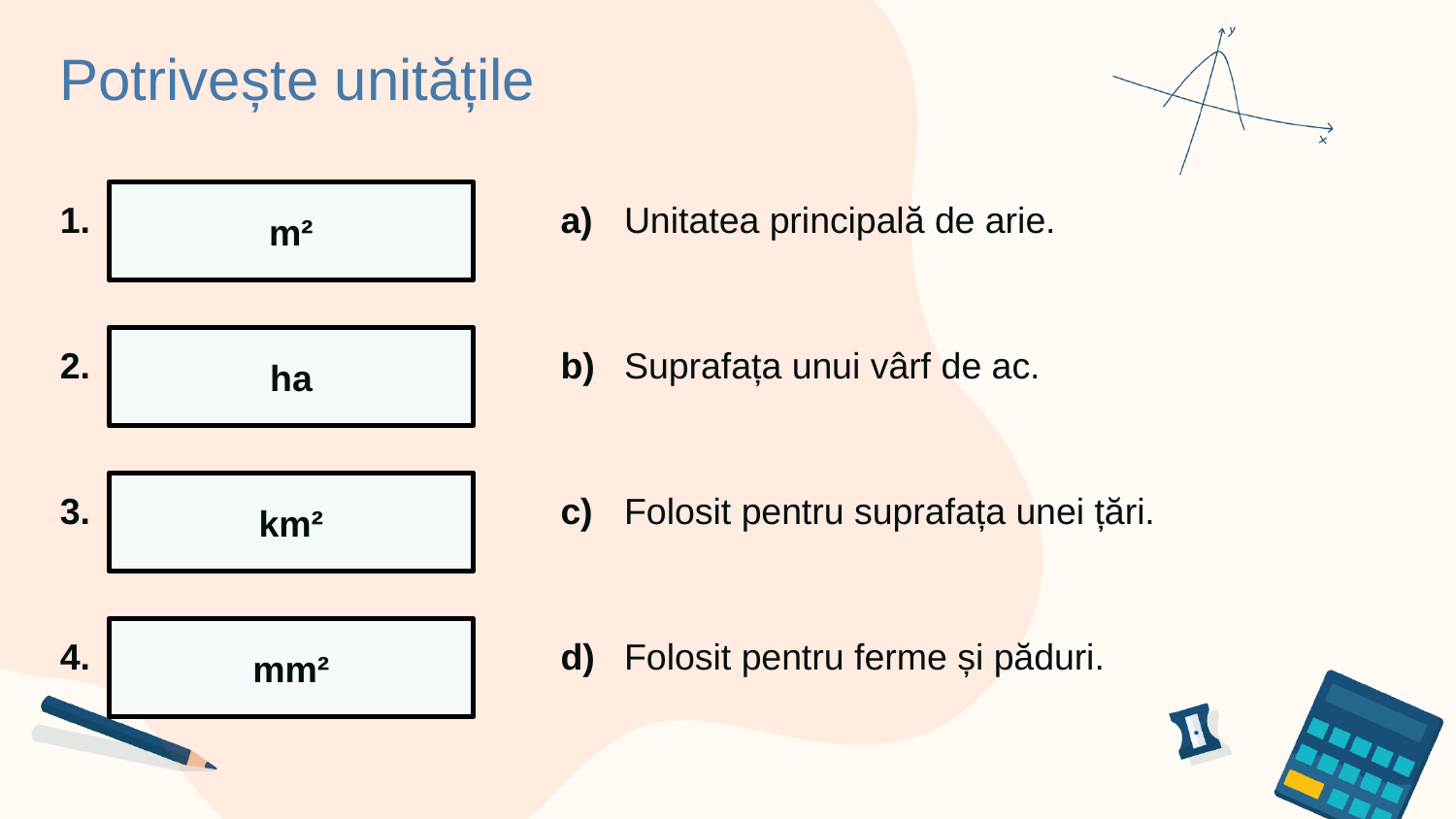

Potrivește unitățile
1.
m²
a)
Unitatea principală de arie.
2.
ha
b)
Suprafața unui vârf de ac.
3.
km²
c)
Folosit pentru suprafața unei țări.
4.
mm²
d)
Folosit pentru ferme și păduri.